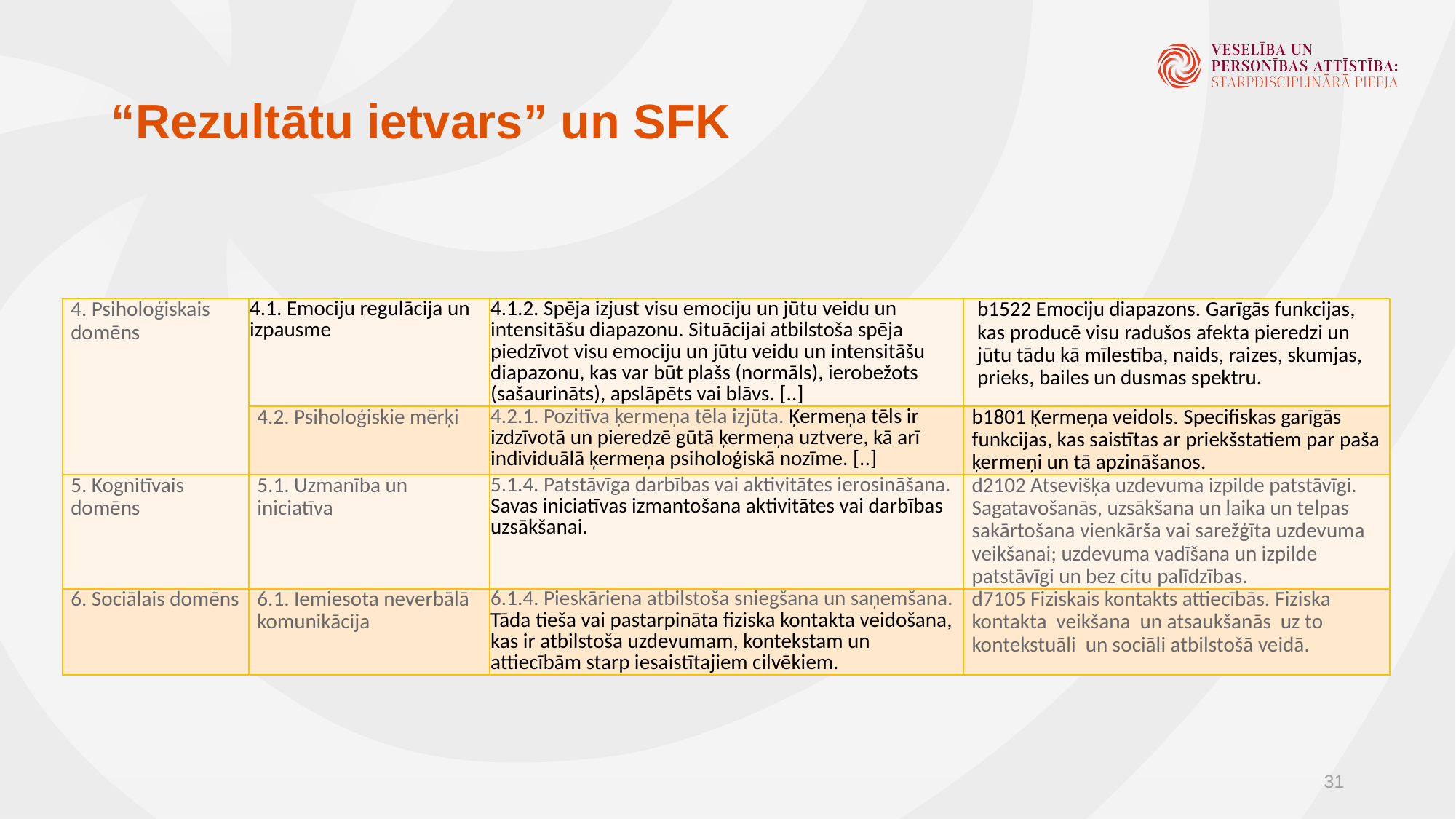

# “Rezultātu ietvars” un SFK
| 4. Psiholoģiskais domēns | 4.1. Emociju regulācija un izpausme | 4.1.2. Spēja izjust visu emociju un jūtu veidu un intensitāšu diapazonu. Situācijai atbilstoša spēja piedzīvot visu emociju un jūtu veidu un intensitāšu diapazonu, kas var būt plašs (normāls), ierobežots (sašaurināts), apslāpēts vai blāvs. [..] | b1522 Emociju diapazons. Garīgās funkcijas, kas producē visu radušos afekta pieredzi un jūtu tādu kā mīlestība, naids, raizes, skumjas, prieks, bailes un dusmas spektru. |
| --- | --- | --- | --- |
|  | 4.2. Psiholoģiskie mērķi | 4.2.1. Pozitīva ķermeņa tēla izjūta. Ķermeņa tēls ir izdzīvotā un pieredzē gūtā ķermeņa uztvere, kā arī individuālā ķermeņa psiholoģiskā nozīme. [..] | b1801 Ķermeņa veidols. Specifiskas garīgās funkcijas, kas saistītas ar priekšstatiem par paša ķermeņi un tā apzināšanos. |
| 5. Kognitīvais domēns | 5.1. Uzmanība un iniciatīva | 5.1.4. Patstāvīga darbības vai aktivitātes ierosināšana. Savas iniciatīvas izmantošana aktivitātes vai darbības uzsākšanai. | d2102 Atsevišķa uzdevuma izpilde patstāvīgi. Sagatavošanās, uzsākšana un laika un telpas sakārtošana vienkārša vai sarežģīta uzdevuma veikšanai; uzdevuma vadīšana un izpilde patstāvīgi un bez citu palīdzības. |
| 6. Sociālais domēns | 6.1. Iemiesota neverbālā komunikācija | 6.1.4. Pieskāriena atbilstoša sniegšana un saņemšana. Tāda tieša vai pastarpināta fiziska kontakta veidošana, kas ir atbilstoša uzdevumam, kontekstam un attiecībām starp iesaistītajiem cilvēkiem. | d7105 Fiziskais kontakts attiecībās. Fiziska kontakta veikšana un atsaukšanās uz to kontekstuāli un sociāli atbilstošā veidā. |
31